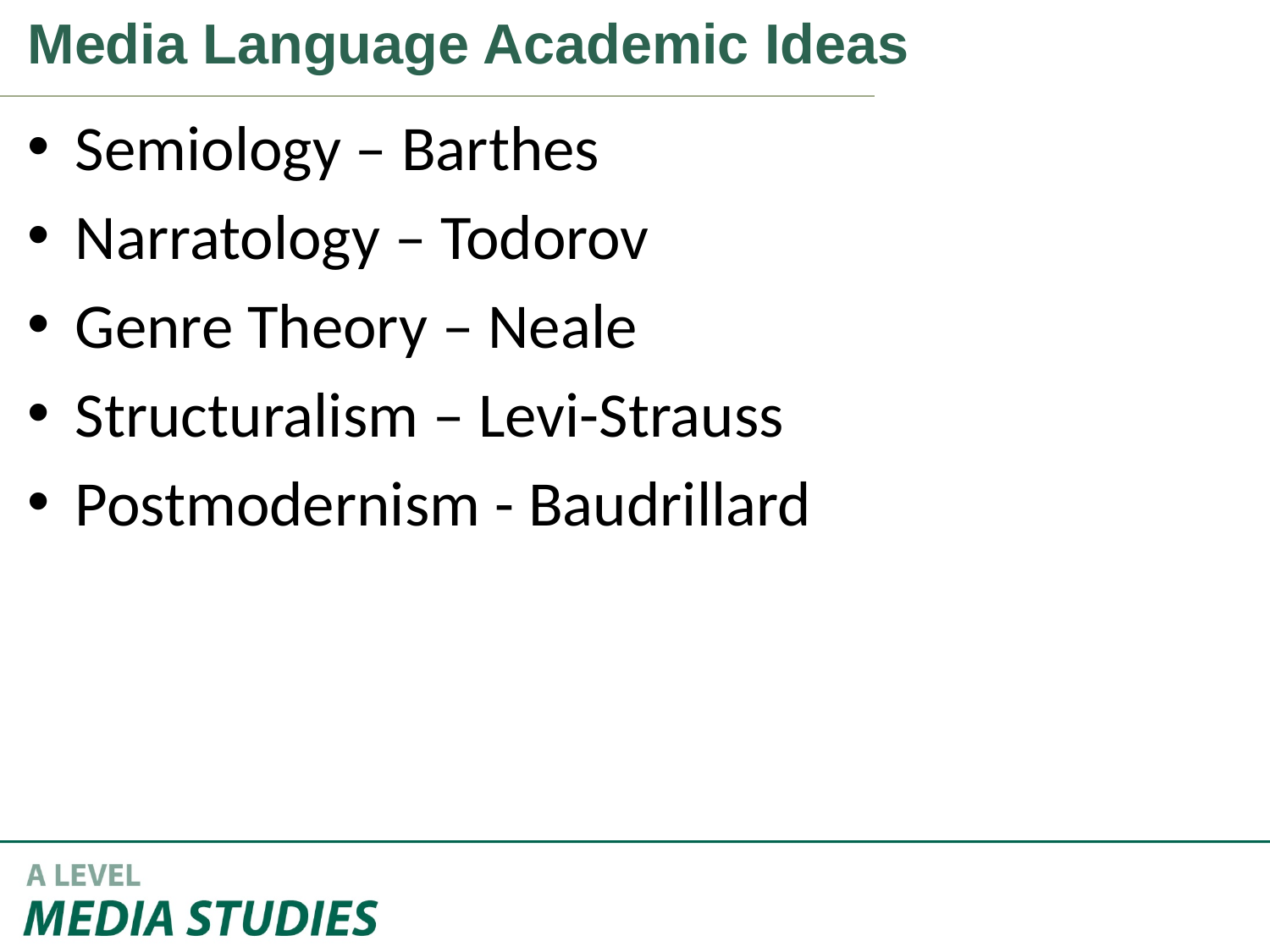

Media Language Academic Ideas
Semiology – Barthes
Narratology – Todorov
Genre Theory – Neale
Structuralism – Levi-Strauss
Postmodernism - Baudrillard